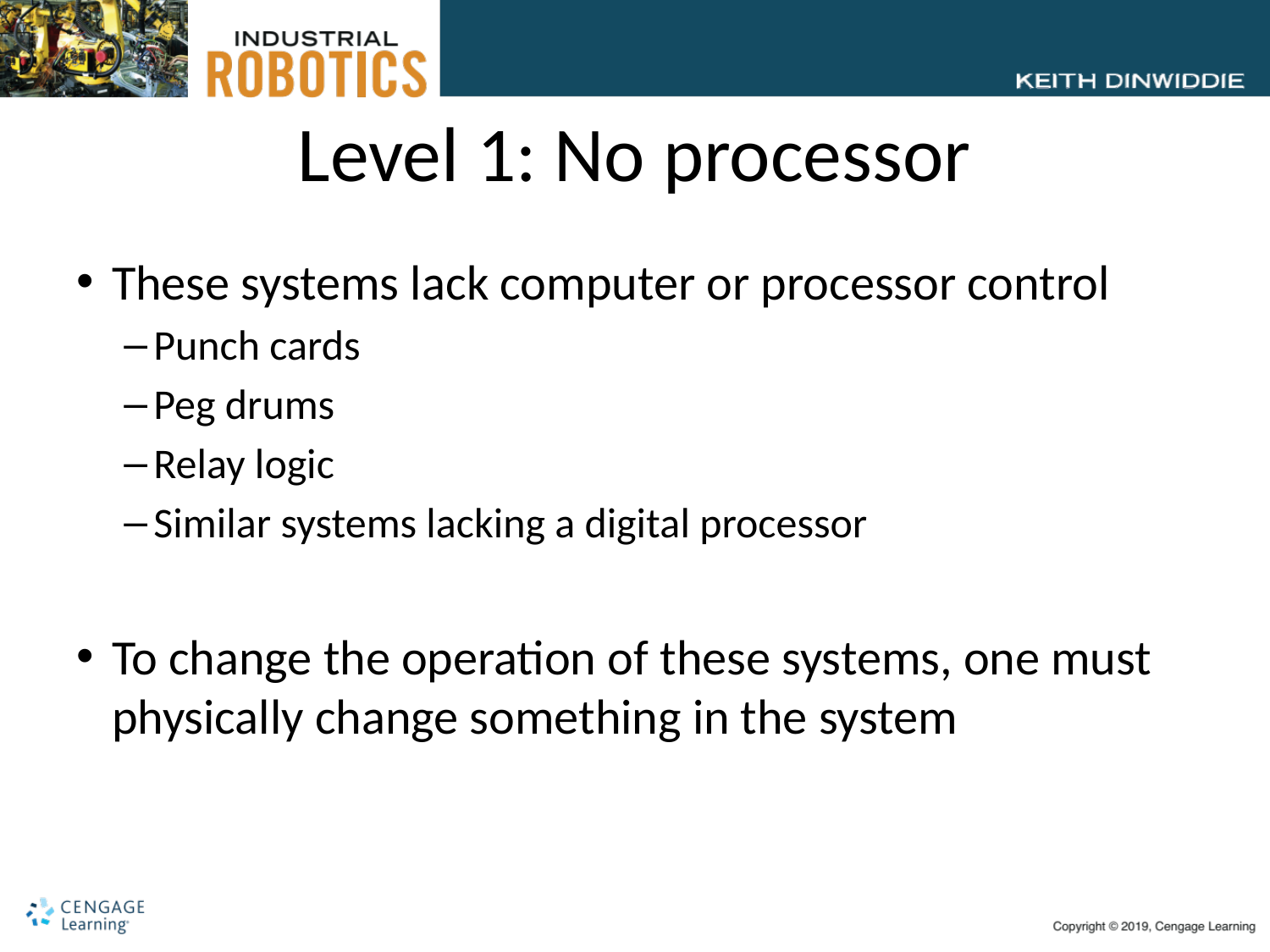

# Level 1: No processor
These systems lack computer or processor control
Punch cards
Peg drums
Relay logic
Similar systems lacking a digital processor

To change the operation of these systems, one must physically change something in the system